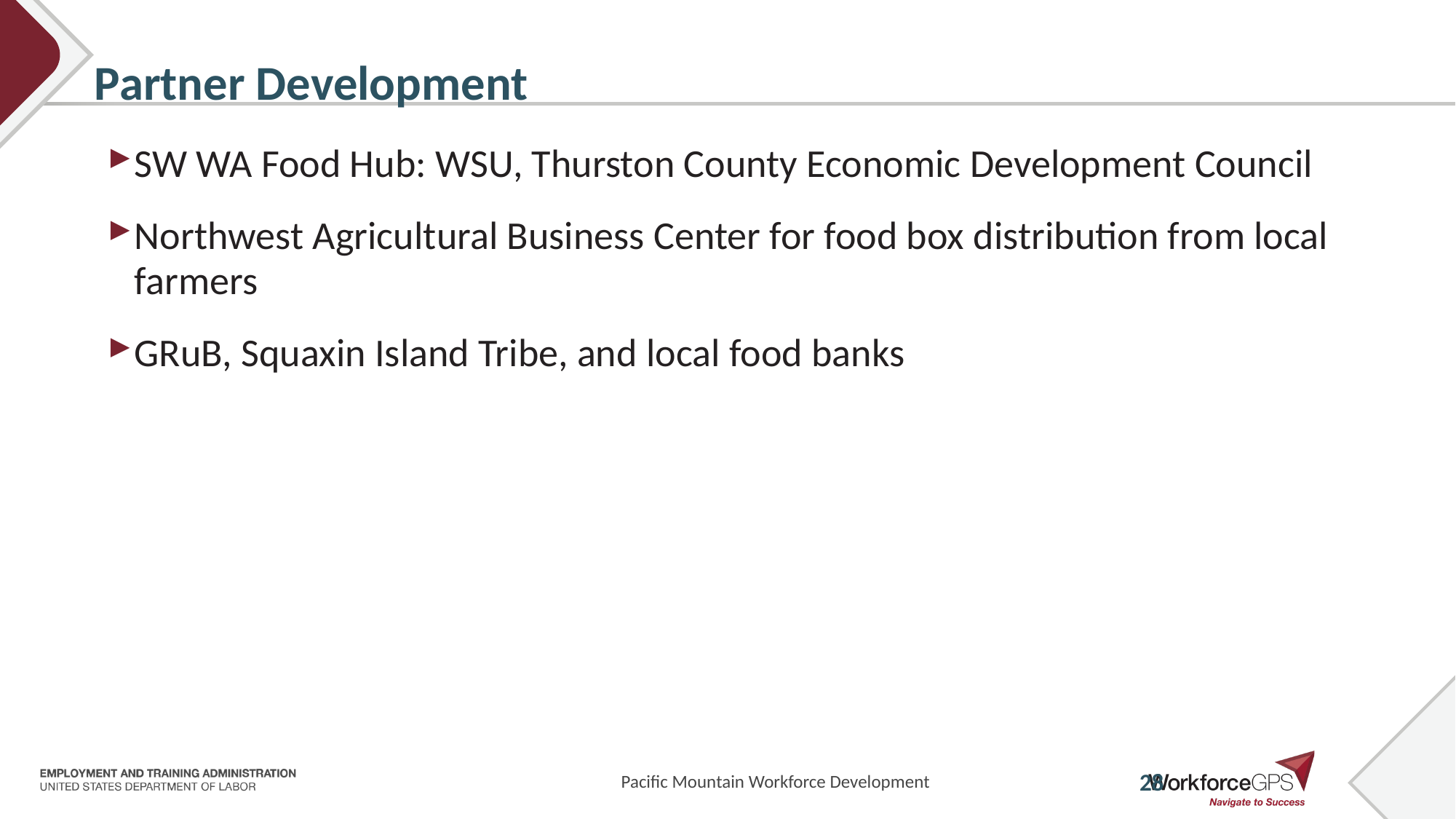

11/5/2020
# Partner Development
SW WA Food Hub: WSU, Thurston County Economic Development Council
Northwest Agricultural Business Center for food box distribution from local farmers
GRuB, Squaxin Island Tribe, and local food banks

Pacific Mountain Workforce Development
28